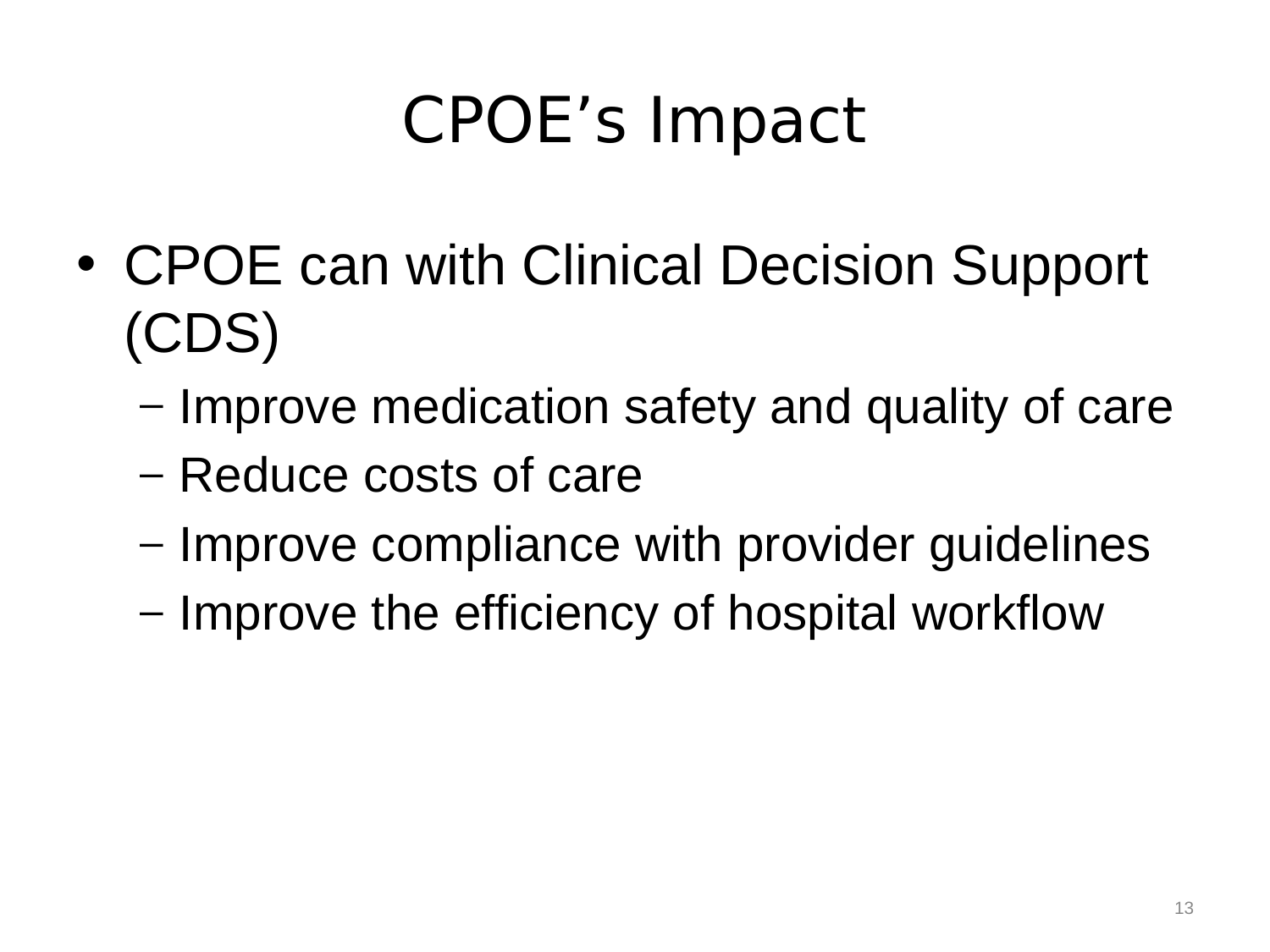

# CPOE’s Impact
CPOE can with Clinical Decision Support (CDS)
Improve medication safety and quality of care
Reduce costs of care
Improve compliance with provider guidelines
Improve the efficiency of hospital workflow
13